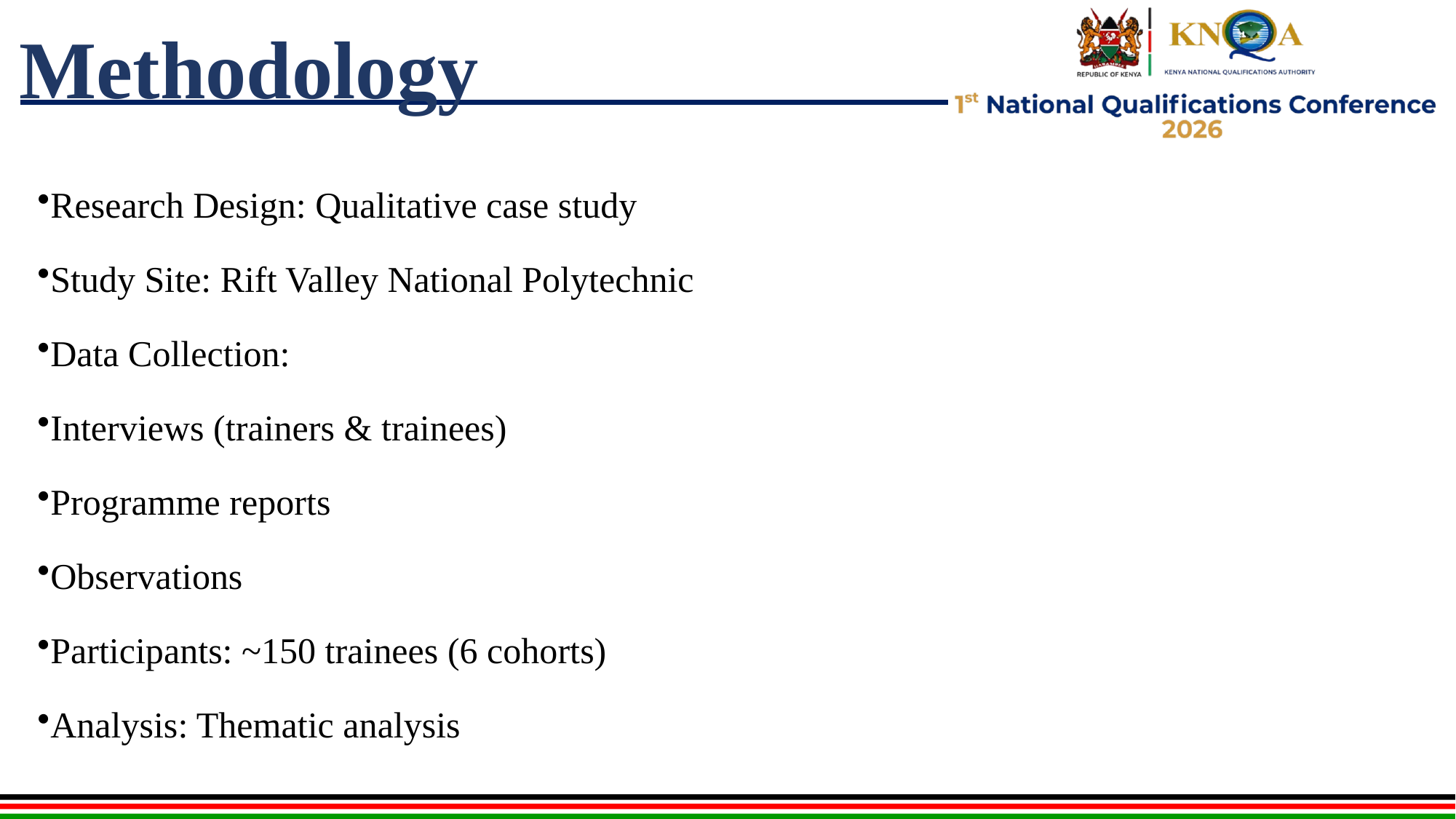

# Methodology
Research Design: Qualitative case study
Study Site: Rift Valley National Polytechnic
Data Collection:
Interviews (trainers & trainees)
Programme reports
Observations
Participants: ~150 trainees (6 cohorts)
Analysis: Thematic analysis